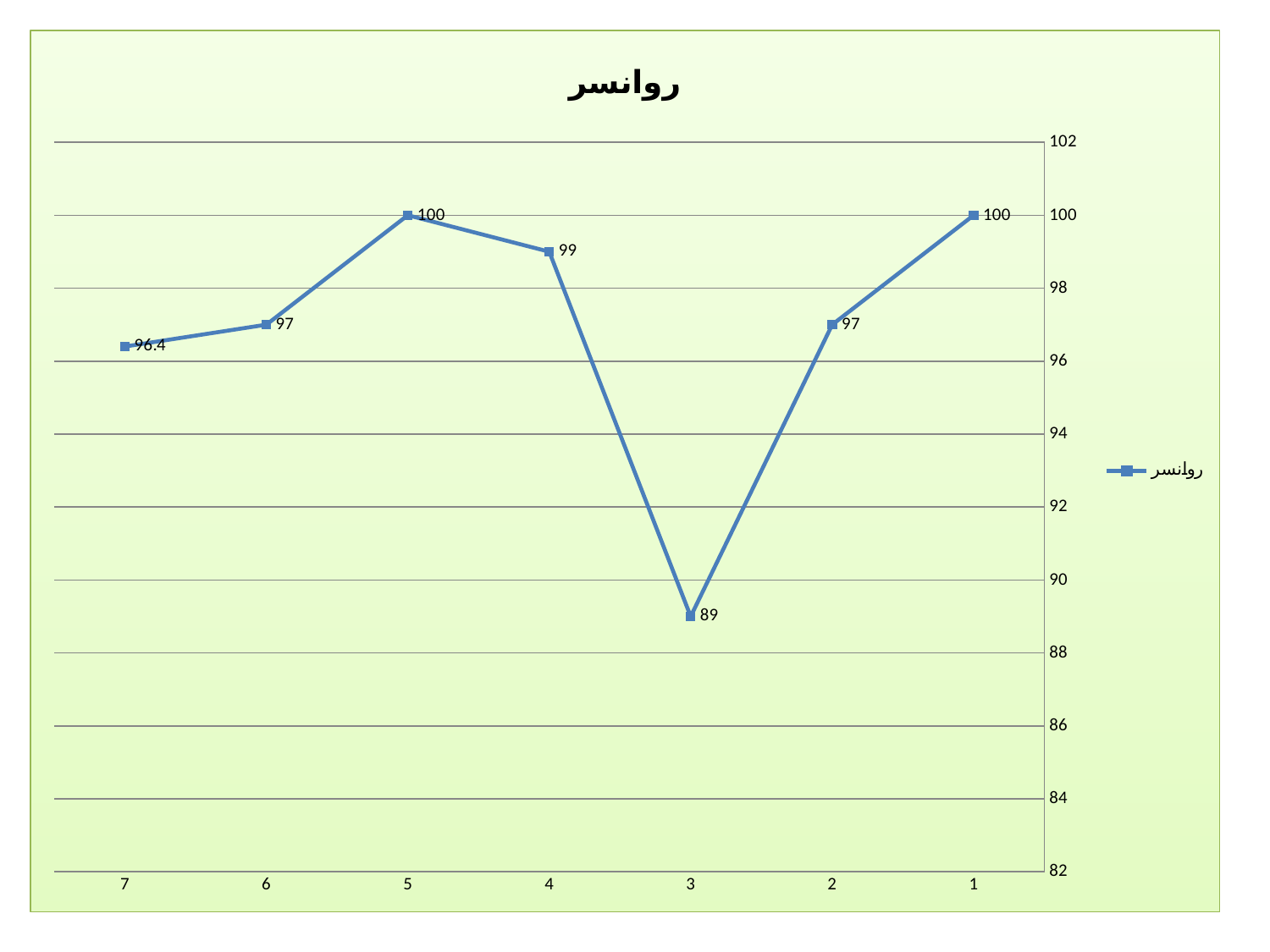

### Chart:

| Category | روانسر |
|---|---|